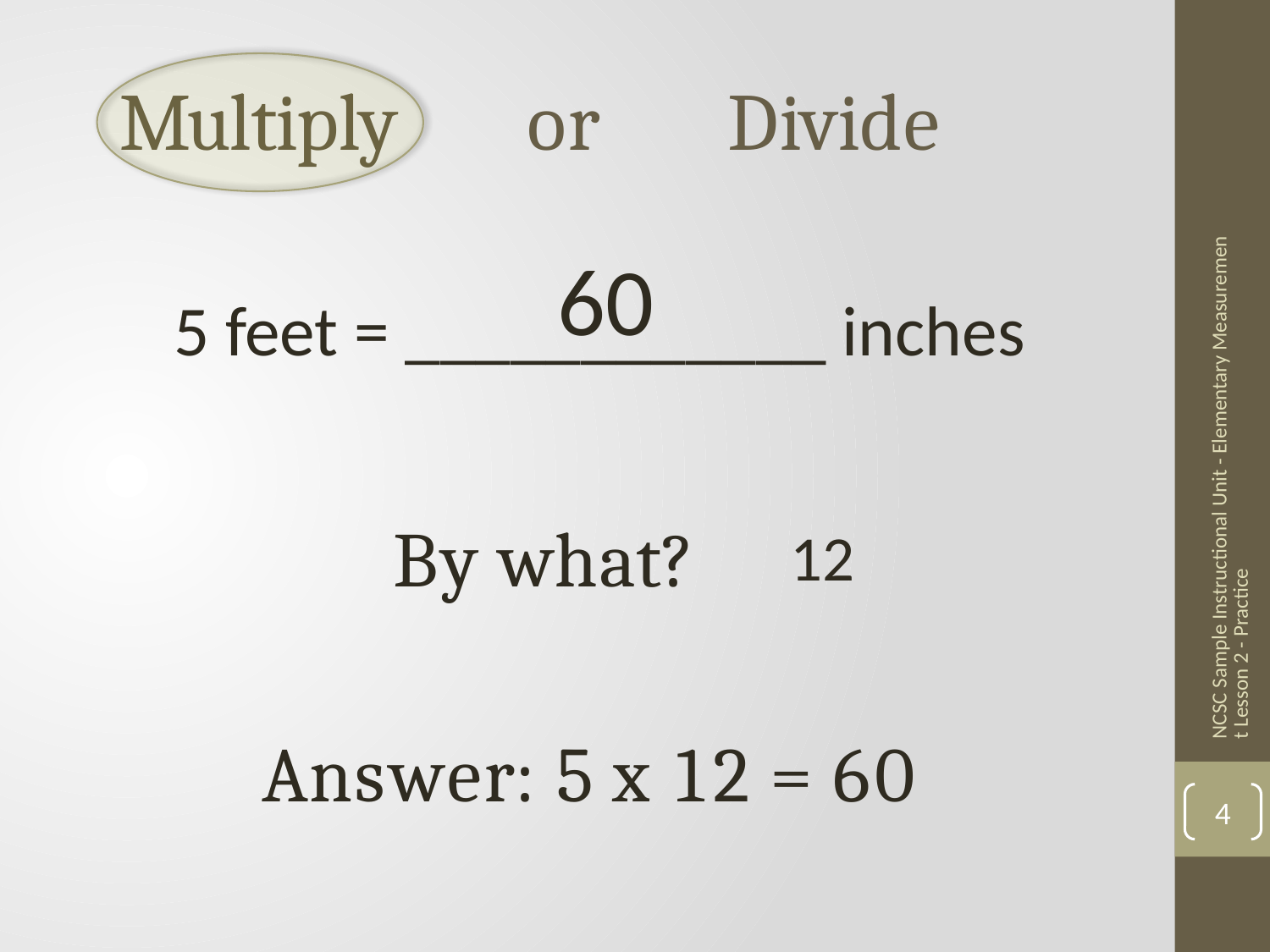

# Multiply        or        Divide

60
5 feet = ____________ inches
NCSC Sample Instructional Unit - Elementary Measurement Lesson 2 - Practice
By what?
12
Answer: 5 x 12 = 60
4